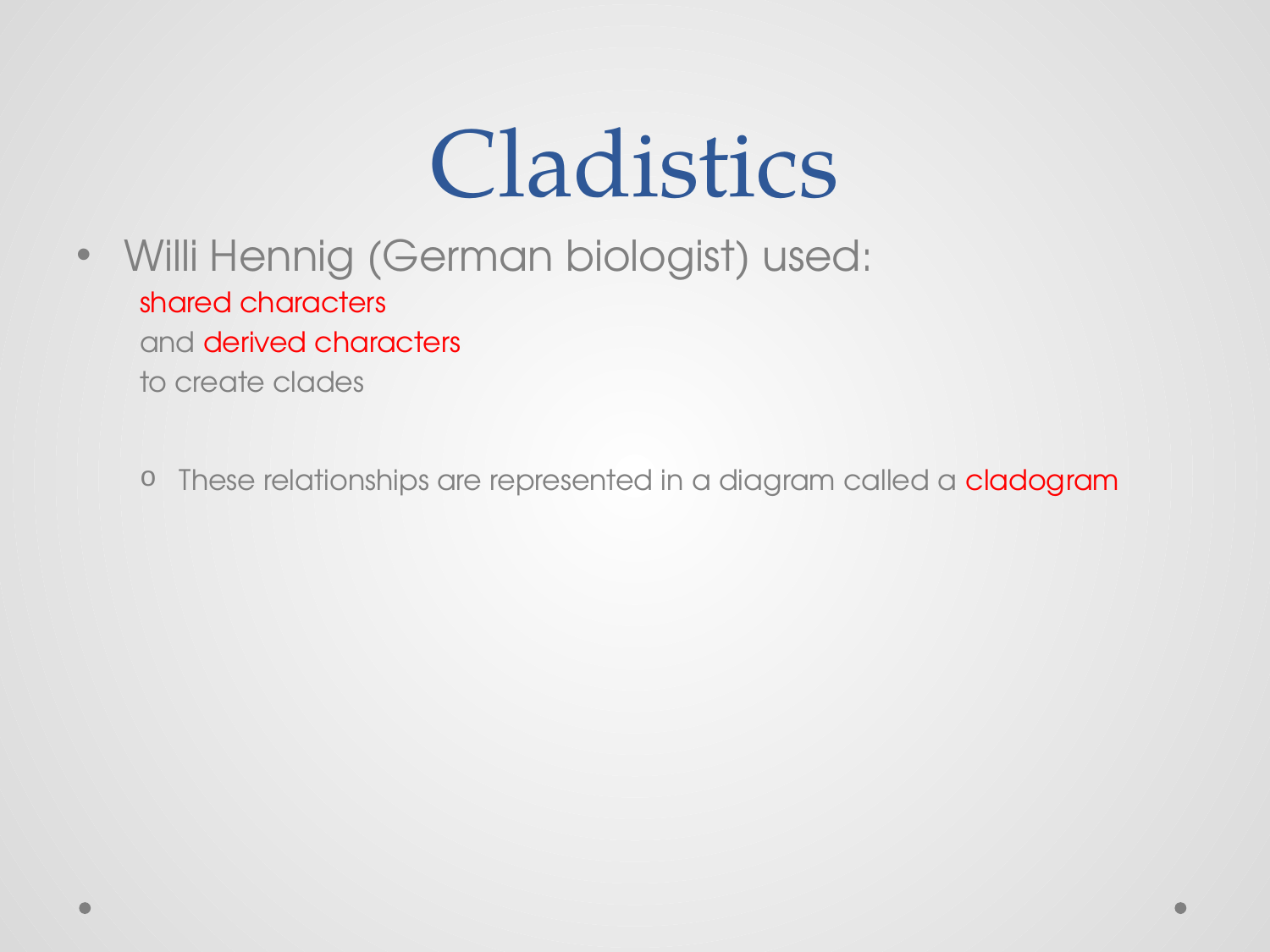

# Cladistics
Willi Hennig (German biologist) used:
shared characters
and derived characters
to create clades

These relationships are represented in a diagram called a cladogram